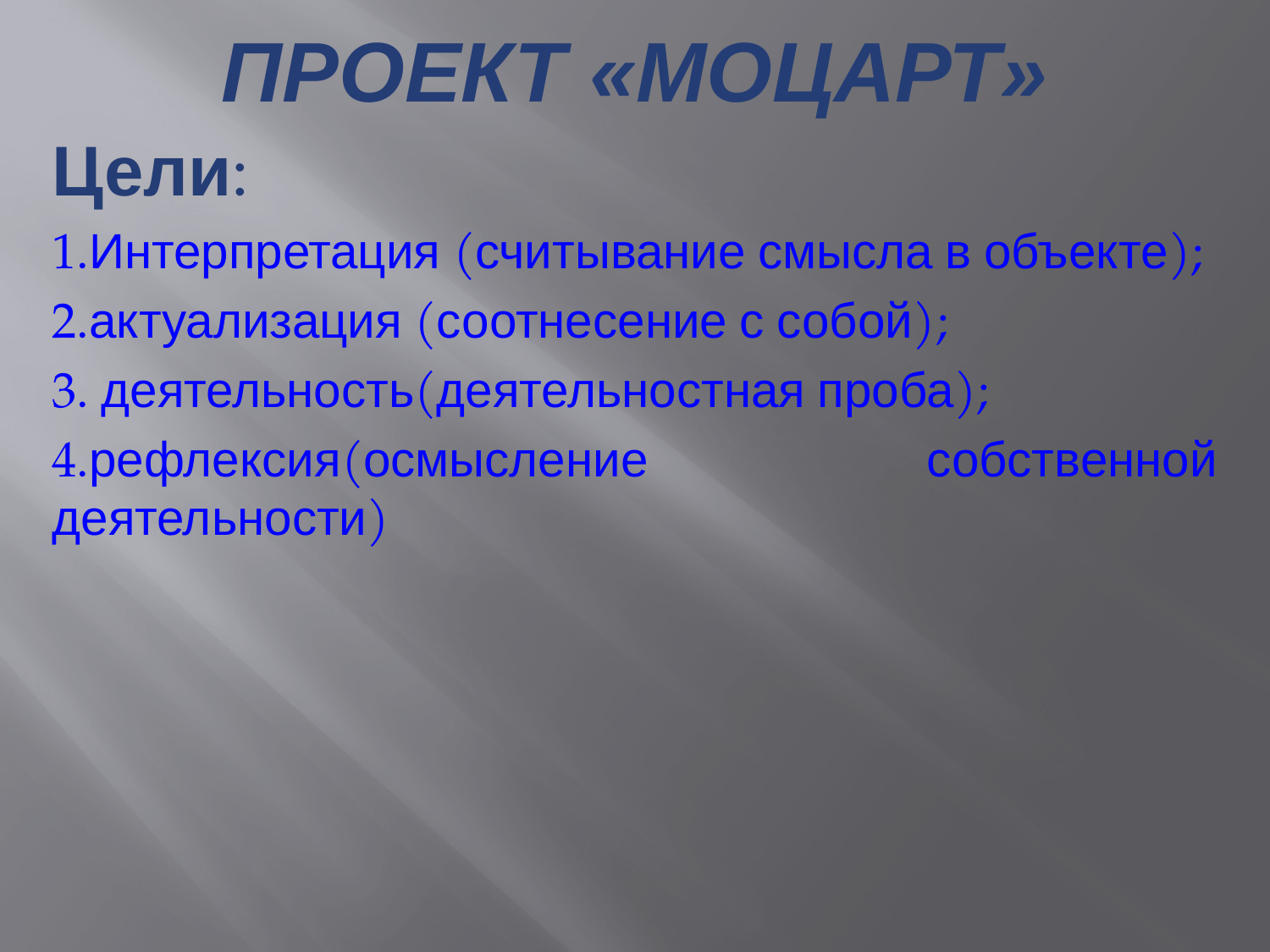

# Проект «Моцарт»
Цели:
1.Интерпретация (считывание смысла в объекте);
2.актуализация (соотнесение с собой);
3. деятельность(деятельностная проба);
4.рефлексия(осмысление собственной деятельности)